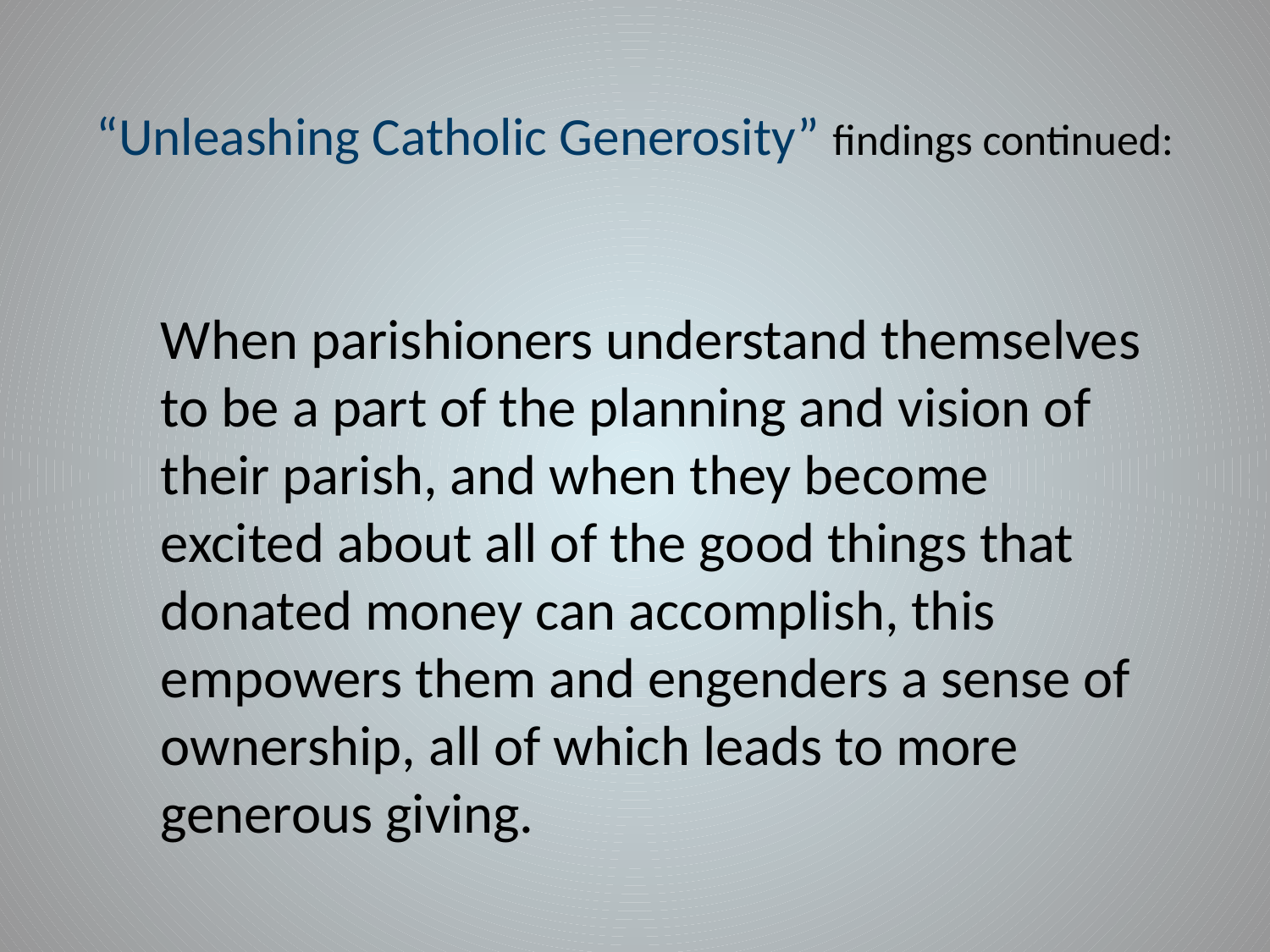

# “Unleashing Catholic Generosity” findings continued:
When parishioners understand themselves to be a part of the planning and vision of their parish, and when they become excited about all of the good things that donated money can accomplish, this empowers them and engenders a sense of ownership, all of which leads to more generous giving.